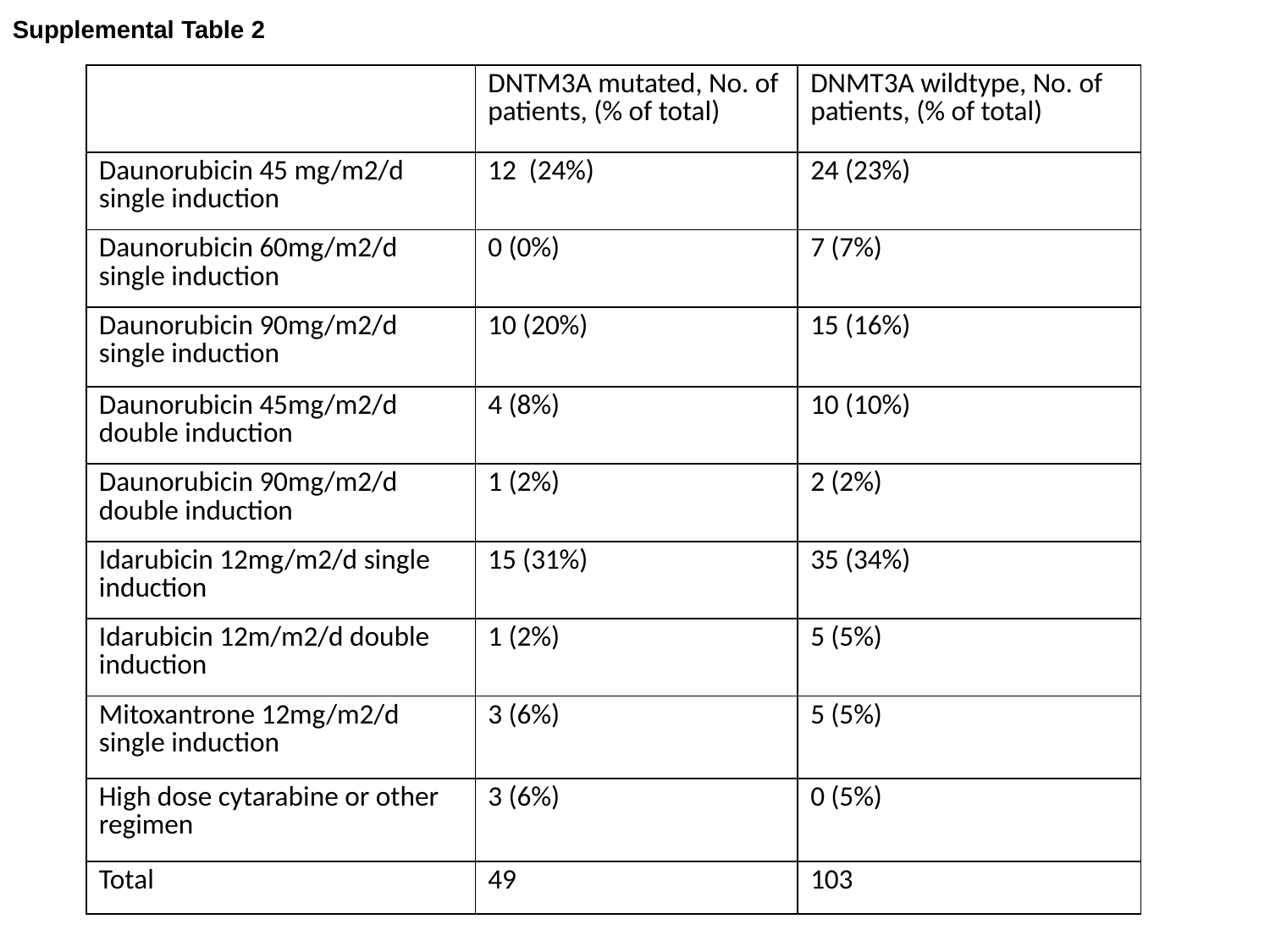

Supplemental Table 2
|  | DNTM3A mutated, No. of patients, (% of total) | DNMT3A wildtype, No. of patients, (% of total) |
| --- | --- | --- |
| Daunorubicin 45 mg/m2/d single induction | 12 (24%) | 24 (23%) |
| Daunorubicin 60mg/m2/d single induction | 0 (0%) | 7 (7%) |
| Daunorubicin 90mg/m2/d single induction | 10 (20%) | 15 (16%) |
| Daunorubicin 45mg/m2/d double induction | 4 (8%) | 10 (10%) |
| Daunorubicin 90mg/m2/d double induction | 1 (2%) | 2 (2%) |
| Idarubicin 12mg/m2/d single induction | 15 (31%) | 35 (34%) |
| Idarubicin 12m/m2/d double induction | 1 (2%) | 5 (5%) |
| Mitoxantrone 12mg/m2/d single induction | 3 (6%) | 5 (5%) |
| High dose cytarabine or other regimen | 3 (6%) | 0 (5%) |
| Total | 49 | 103 |